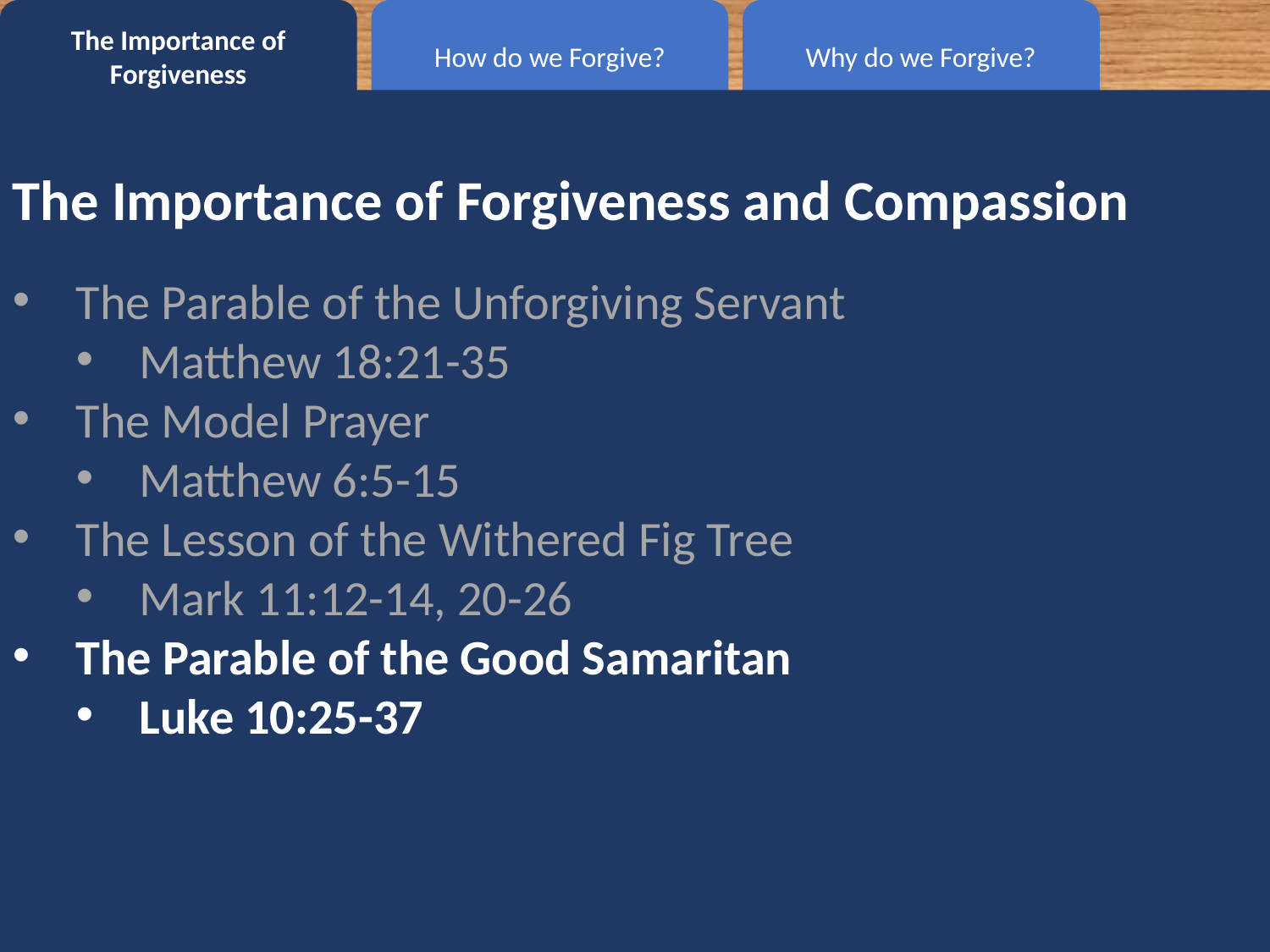

The Importance of Forgiveness
Why do we Forgive?
How do we Forgive?

The Importance of Forgiveness and Compassion

The Parable of the Unforgiving Servant
Matthew 18:21-35
The Model Prayer
Matthew 6:5-15
The Lesson of the Withered Fig Tree
Mark 11:12-14, 20-26
The Parable of the Good Samaritan
Luke 10:25-37
#